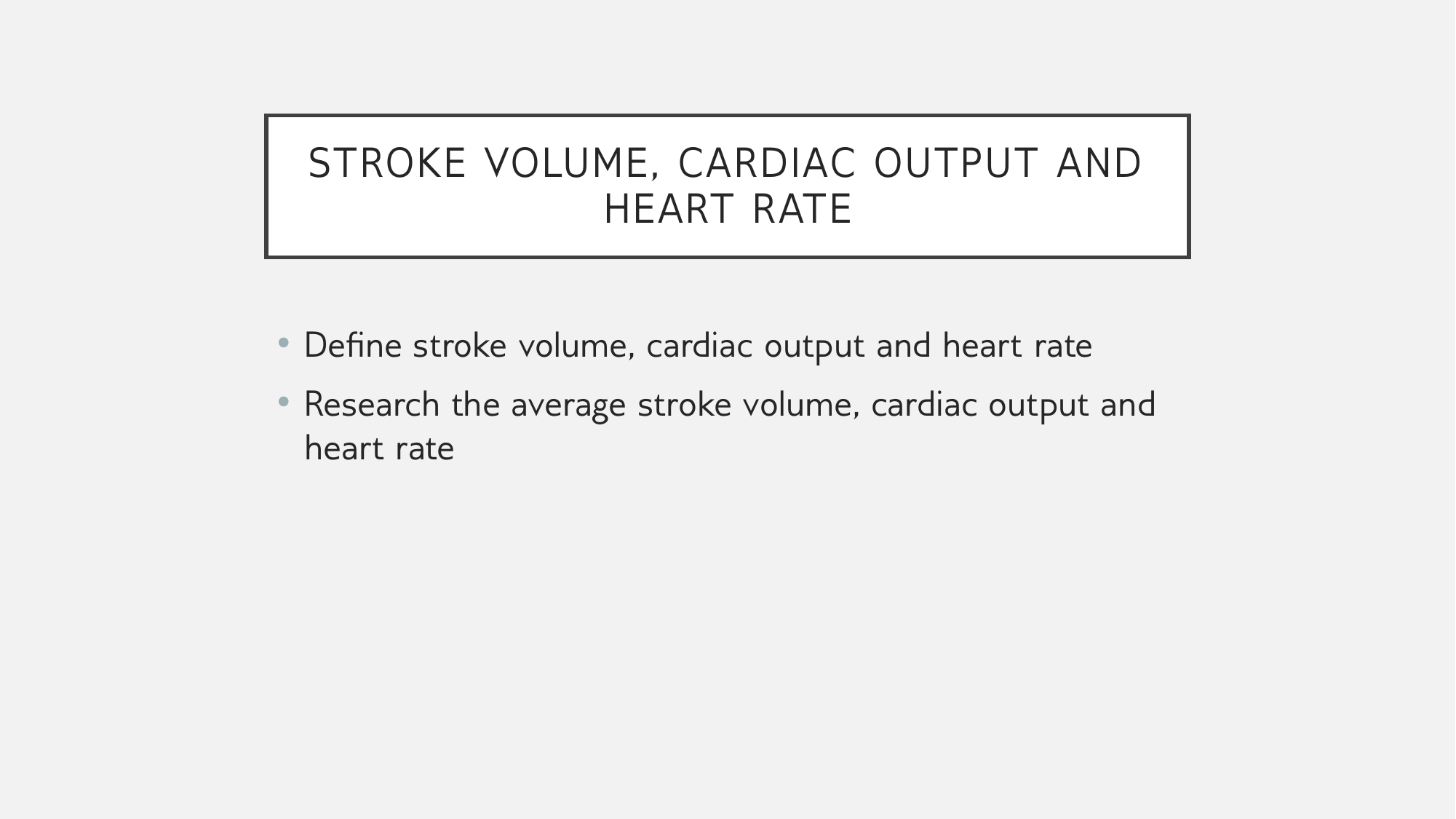

# Stroke volume, cardiac output and heart rate
Define stroke volume, cardiac output and heart rate
Research the average stroke volume, cardiac output and heart rate